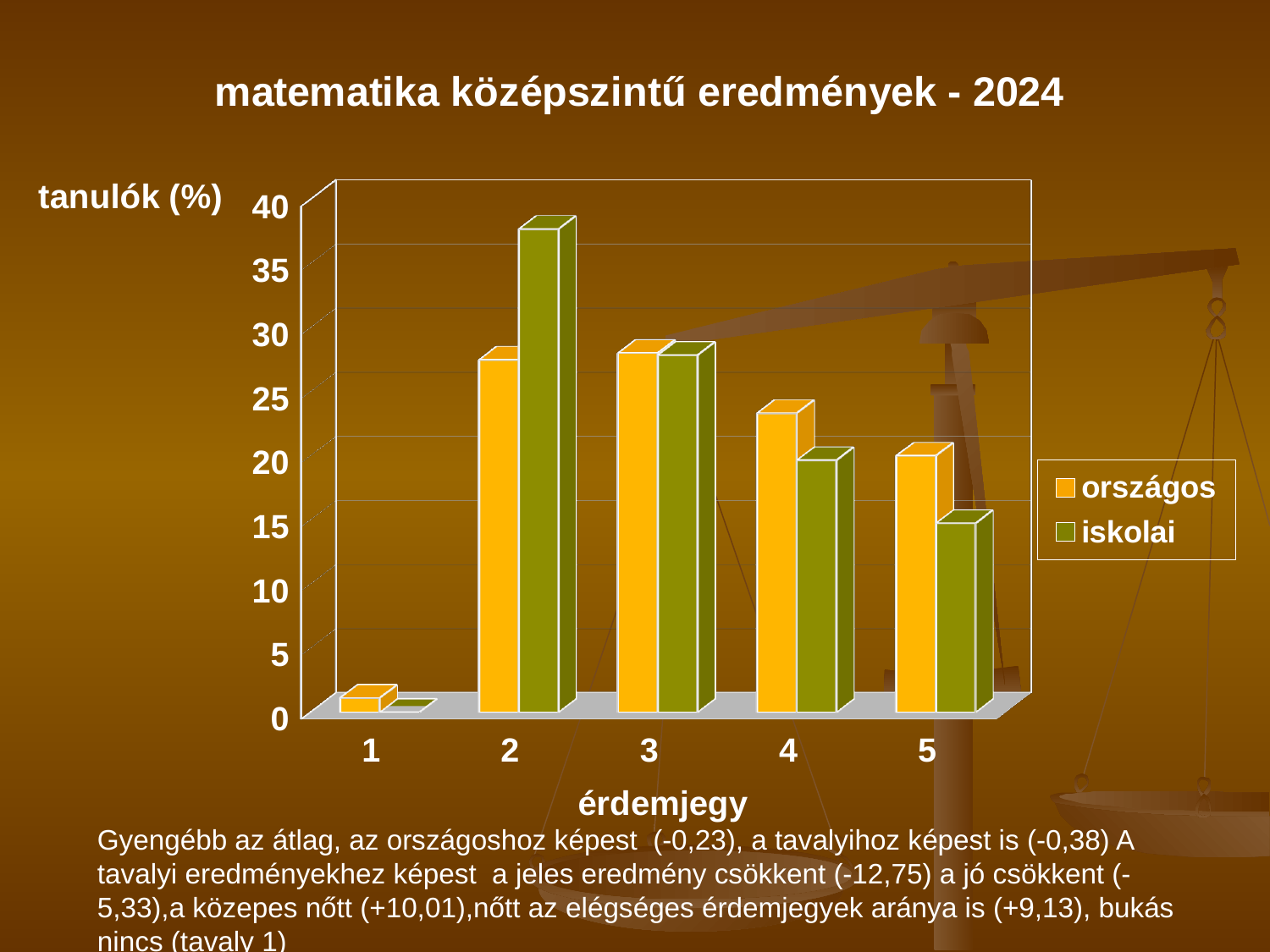

[unsupported chart]

Gyengébb az átlag, az országoshoz képest  (-0,23), a tavalyihoz képest is (-0,38) A tavalyi eredményekhez képest  a jeles eredmény csökkent (-12,75) a jó csökkent (-5,33),a közepes nőtt (+10,01),nőtt az elégséges érdemjegyek aránya is (+9,13), bukás nincs (tavaly 1)